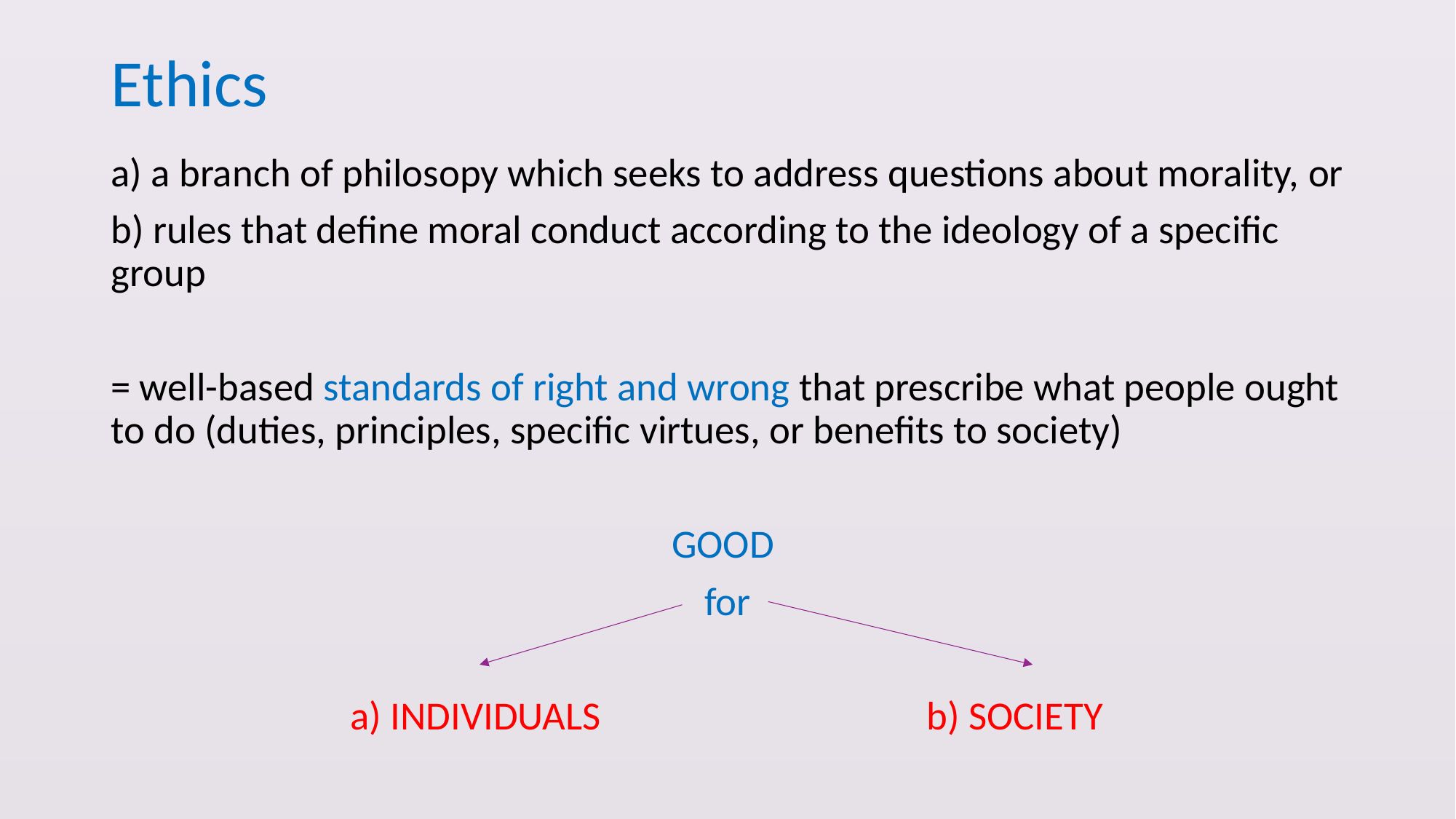

# Ethics
a) a branch of philosopy which seeks to address questions about morality, or
b) rules that define moral conduct according to the ideology of a specific group

= well-based standards of right and wrong that prescribe what people ought to do (duties, principles, specific virtues, or benefits to society)

GOOD
for

a) INDIVIDUALS                                    b) SOCIETY